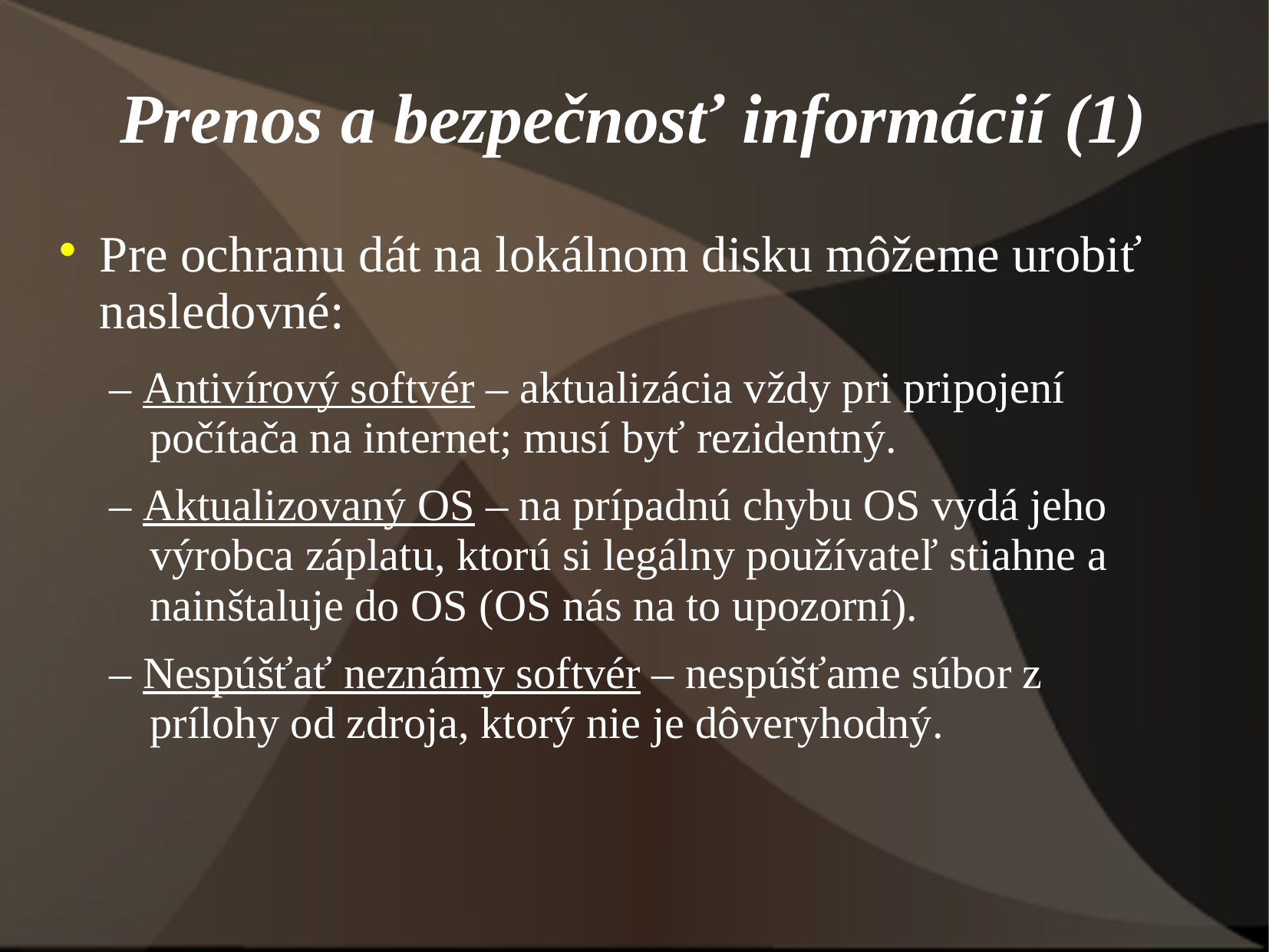

# Prenos a bezpečnosť informácií (1)
Pre ochranu dát na lokálnom disku môžeme urobiť nasledovné:
– Antivírový softvér – aktualizácia vždy pri pripojení      počítača na internet; musí byť rezidentný.
– Aktualizovaný OS – na prípadnú chybu OS vydá jeho výrobca záplatu, ktorú si legálny používateľ stiahne a nainštaluje do OS (OS nás na to upozorní).
– Nespúšťať neznámy softvér – nespúšťame súbor z        prílohy od zdroja, ktorý nie je dôveryhodný.